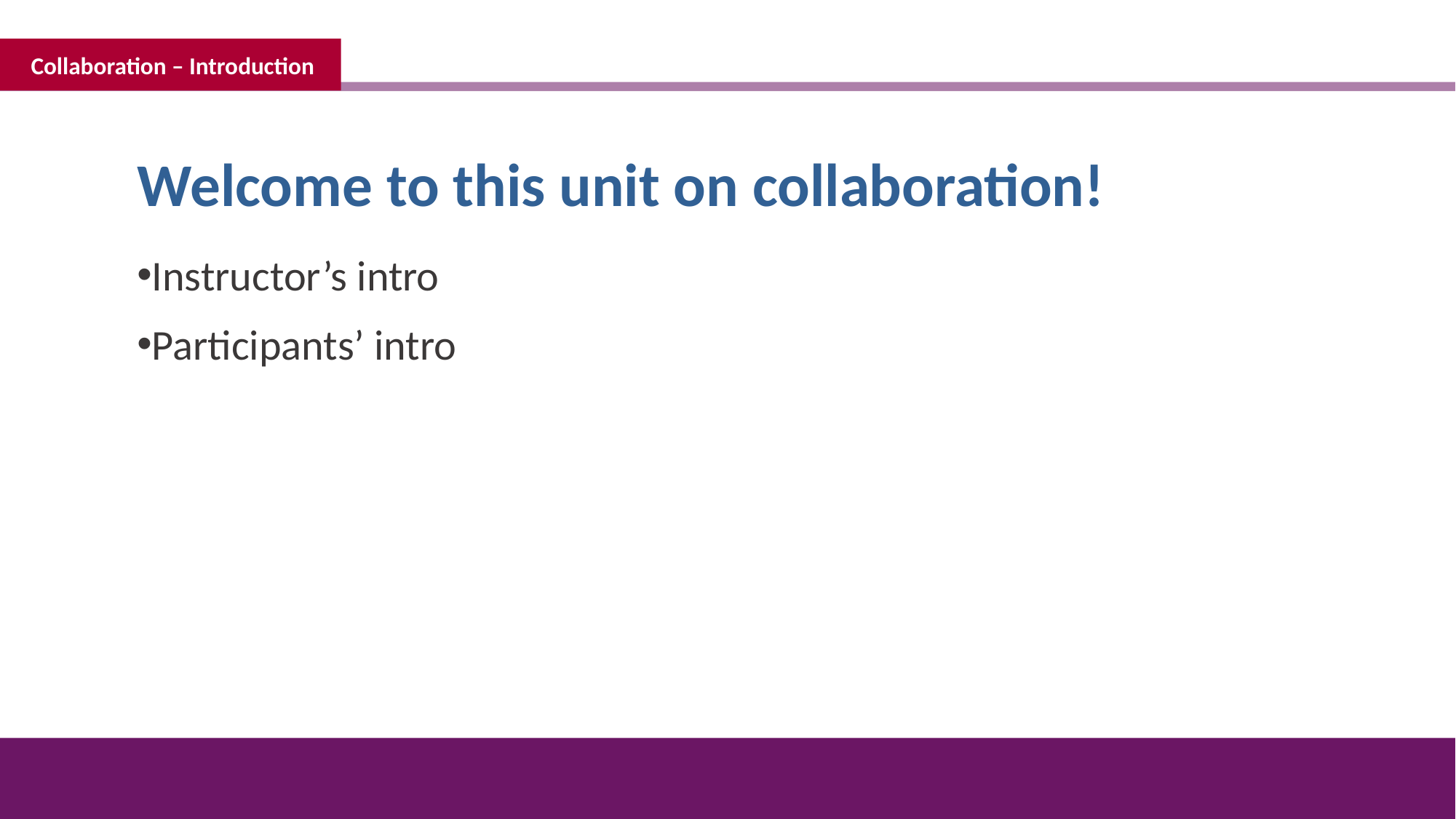

Collaboration – Introduction
Welcome to this unit on collaboration!
Instructor’s intro
Participants’ intro